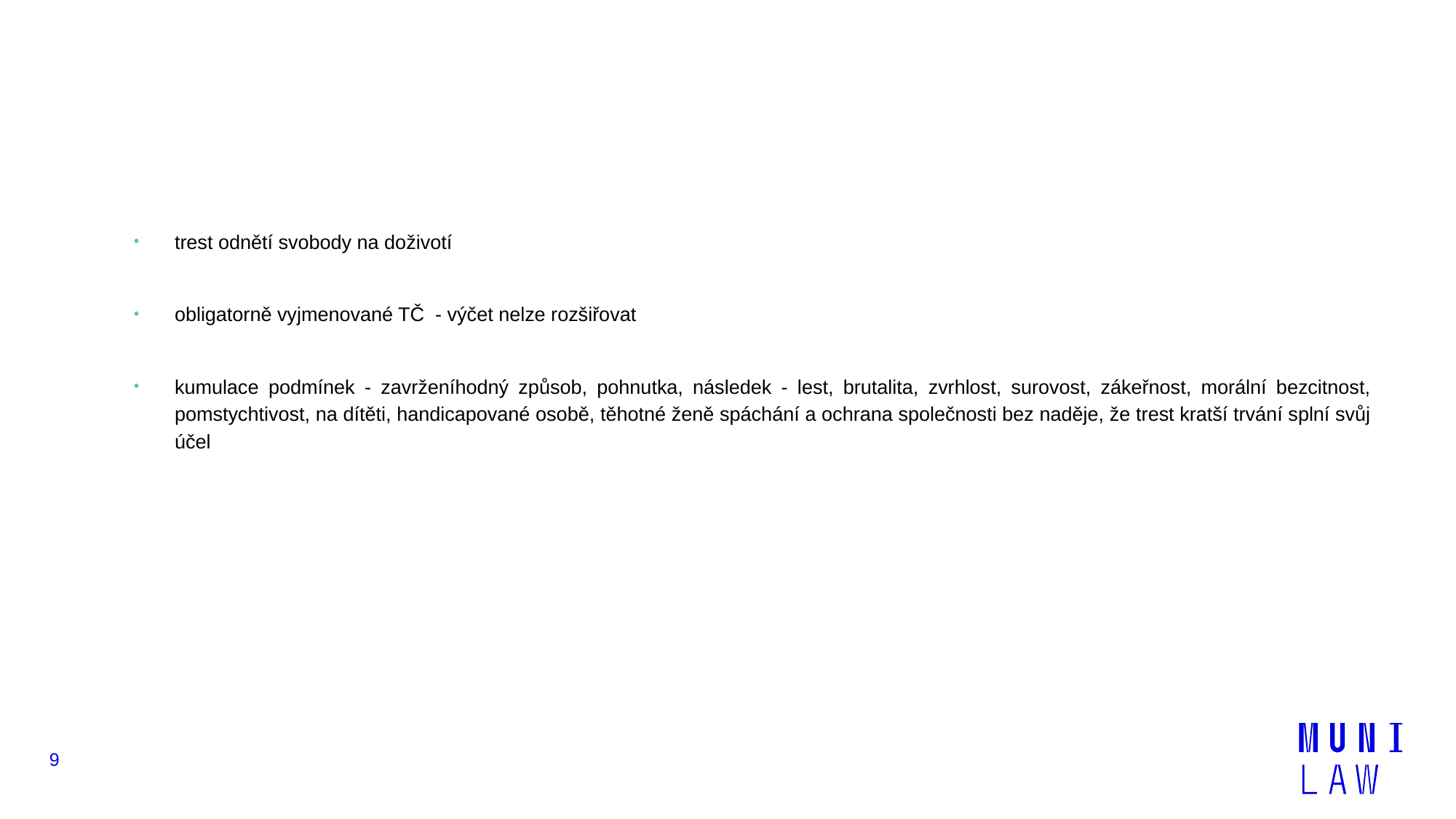

#

trest odnětí svobody na doživotí

obligatorně vyjmenované TČ  - výčet nelze rozšiřovat

kumulace podmínek - zavrženíhodný způsob, pohnutka, následek - lest, brutalita, zvrhlost, surovost, zákeřnost, morální bezcitnost, pomstychtivost, na dítěti, handicapované osobě, těhotné ženě spáchání a ochrana společnosti bez naděje, že trest kratší trvání splní svůj účel

9